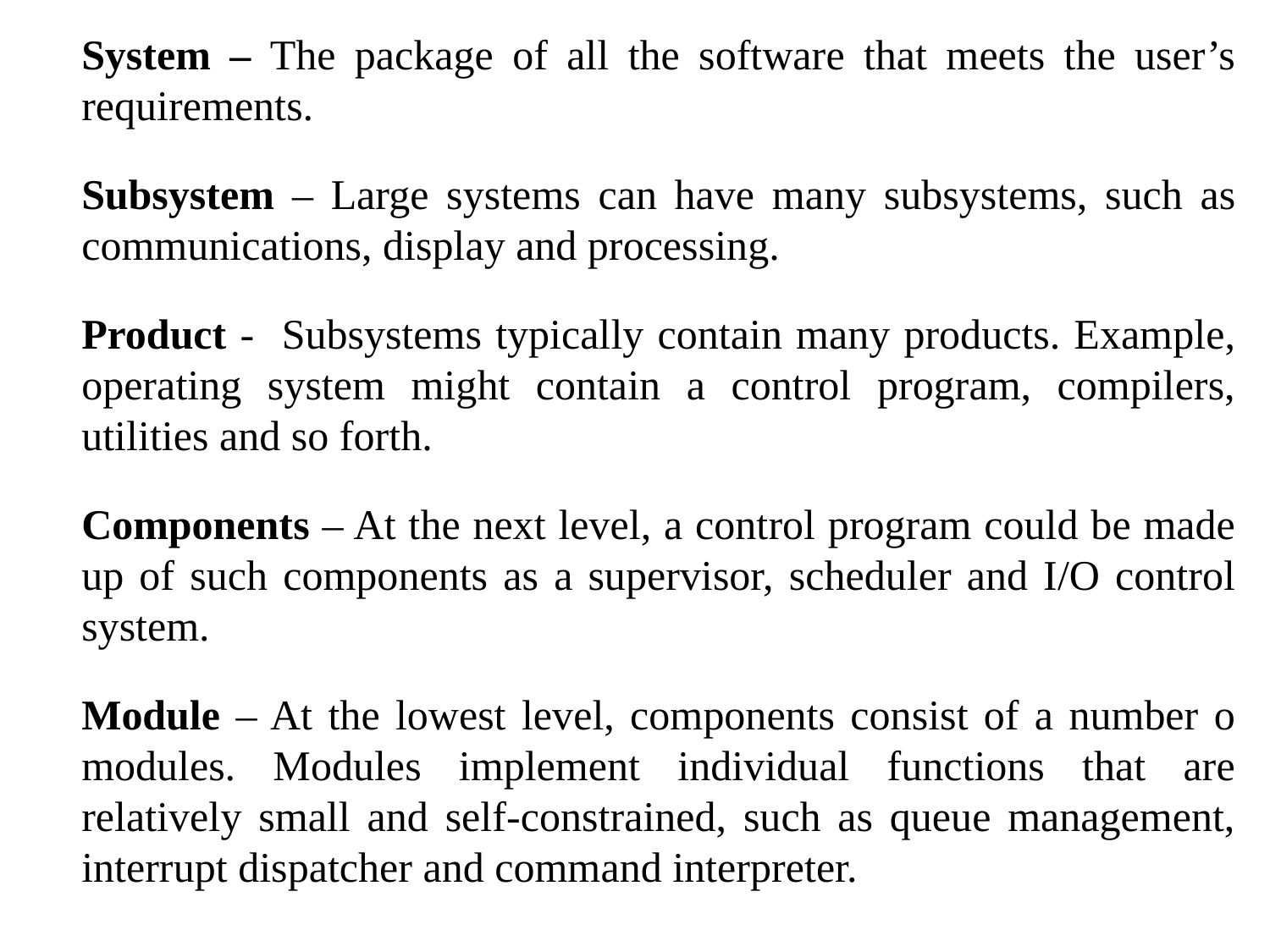

System – The package of all the software that meets the user’s requirements.

	Subsystem – Large systems can have many subsystems, such as communications, display and processing.

	Product -  Subsystems typically contain many products. Example, operating system might contain a control program, compilers, utilities and so forth.

	Components – At the next level, a control program could be made up of such components as a supervisor, scheduler and I/O control system.

	Module – At the lowest level, components consist of a number o modules. Modules implement individual functions that are relatively small and self-constrained, such as queue management, interrupt dispatcher and command interpreter.